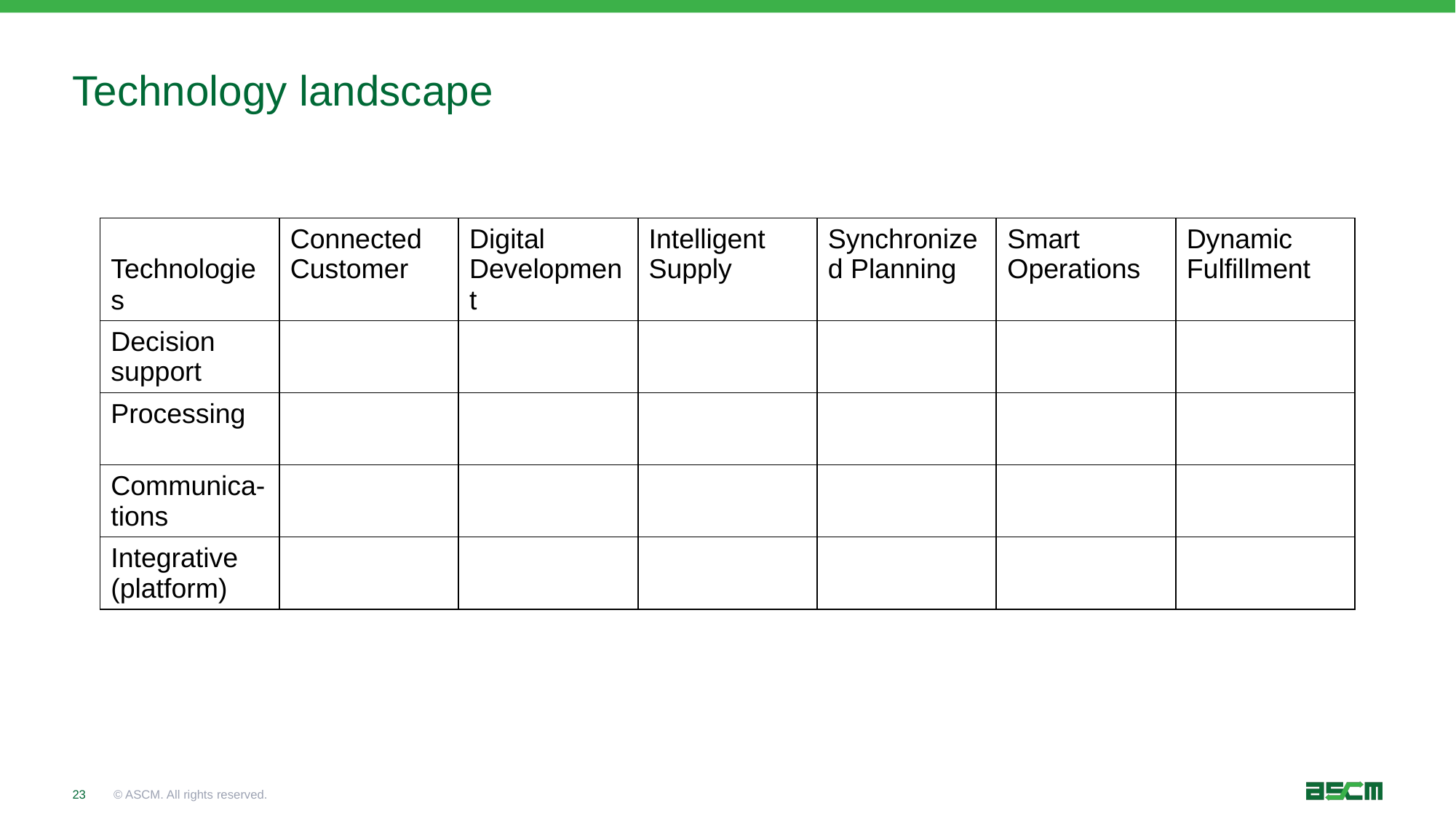

# Technology landscape
| Technologies | Connected Customer | Digital Development | Intelligent Supply | Synchronized Planning | Smart Operations | Dynamic Fulfillment |
| --- | --- | --- | --- | --- | --- | --- |
| Decision support |  |  |  |  |  |  |
| Processing |  |  |  |  |  |  |
| Communica-tions |  |  |  |  |  |  |
| Integrative (platform) |  |  |  |  |  |  |